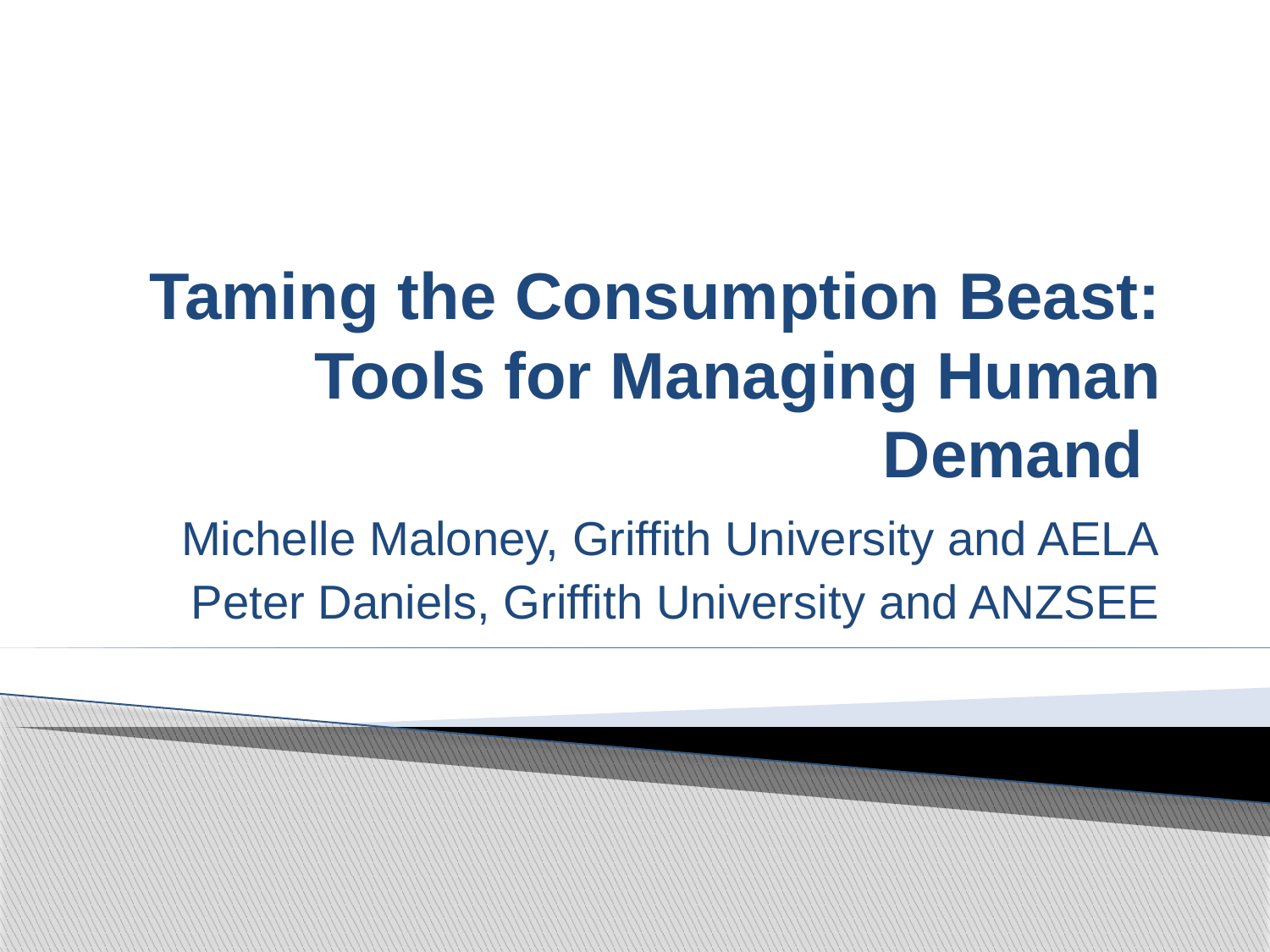

# Taming the Consumption Beast: Tools for Managing Human Demand
Michelle Maloney, Griffith University and AELA
Peter Daniels, Griffith University and ANZSEE